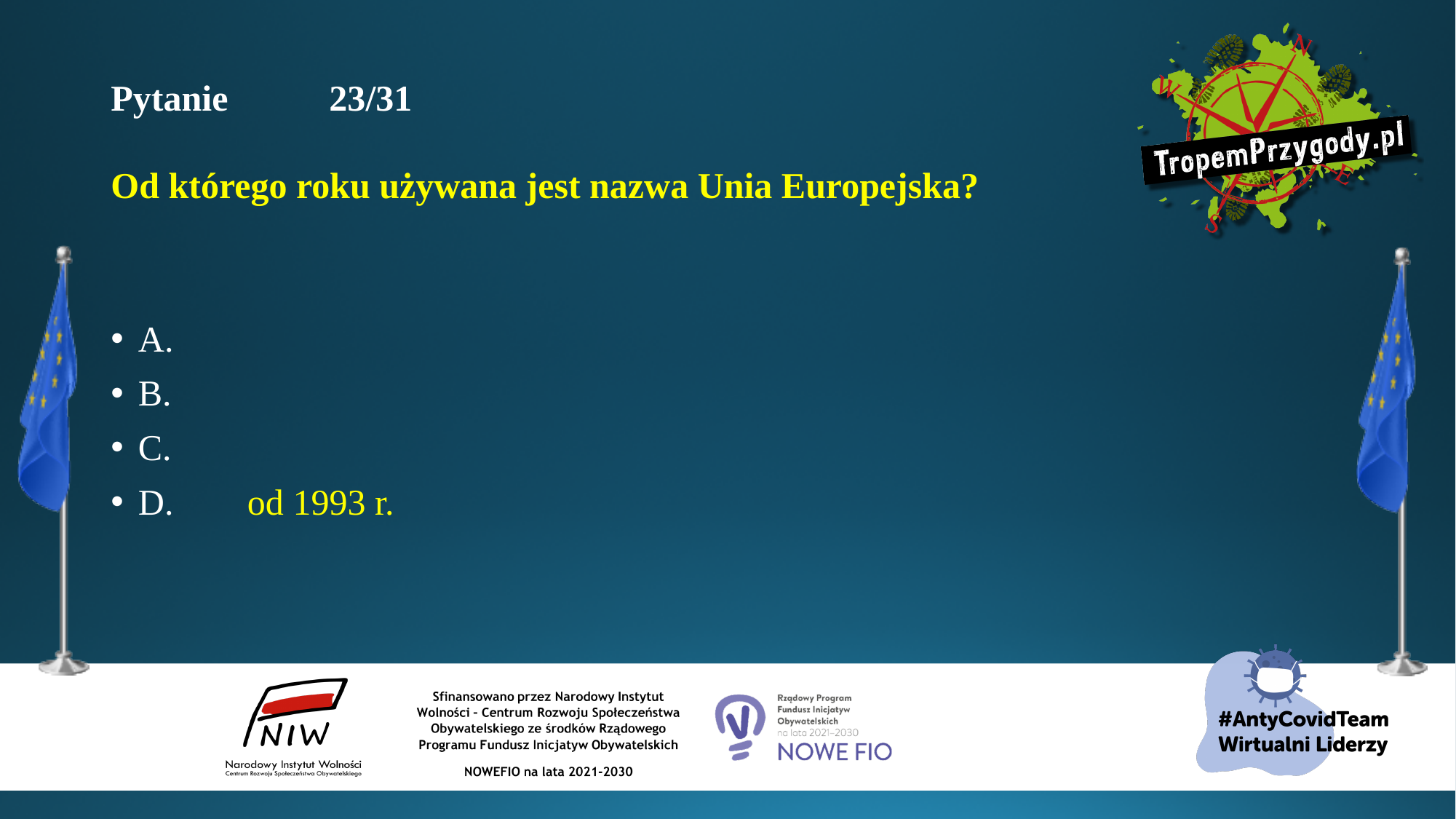

# Pytanie 	23/31 Od którego roku używana jest nazwa Unia Europejska?
A.
B.
C.
D.	od 1993 r.